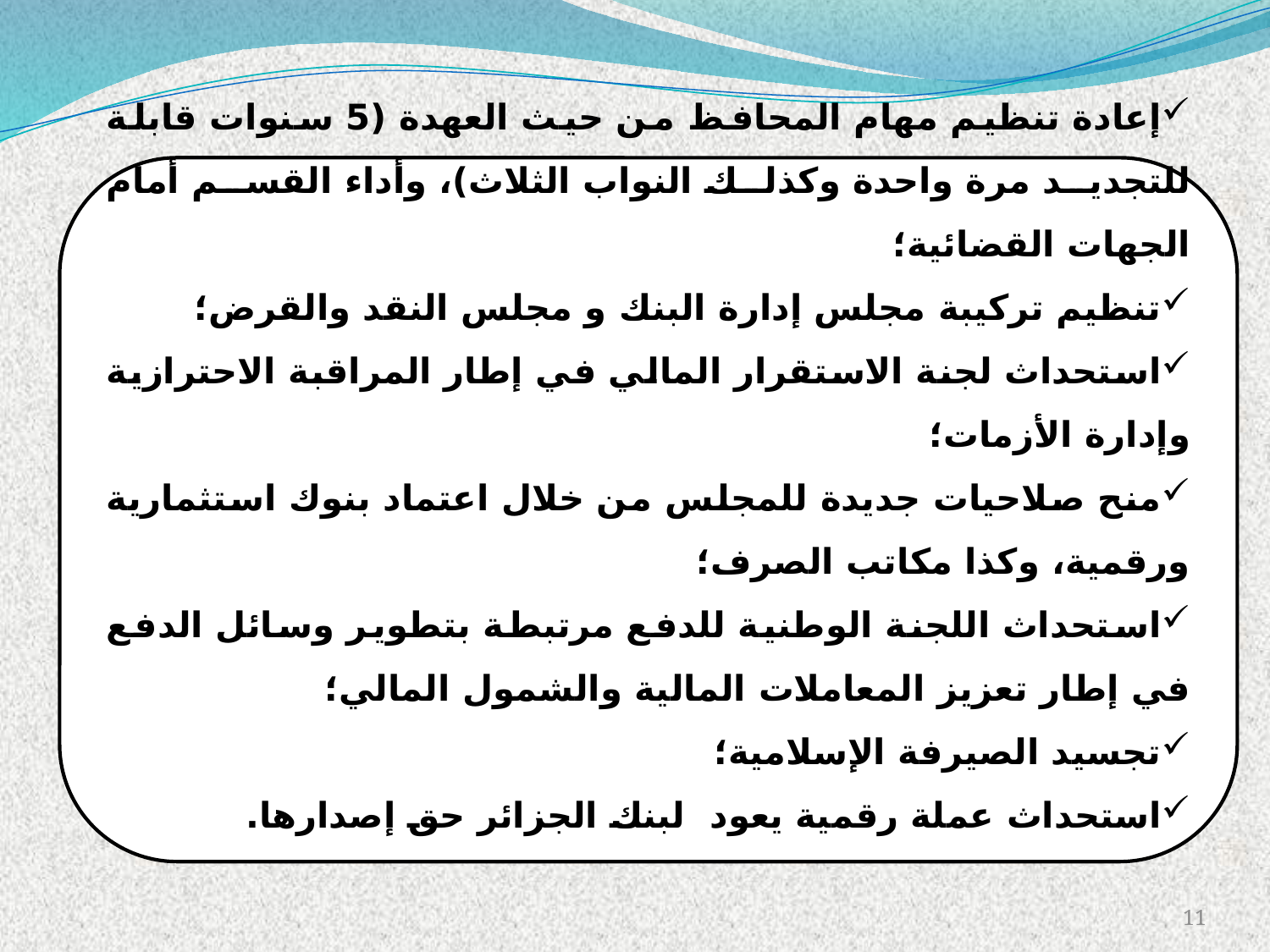

إعادة تنظيم مهام المحافظ من حيث العهدة (5 سنوات قابلة للتجديد مرة واحدة وكذلك النواب الثلاث)، وأداء القسم أمام الجهات القضائية؛
تنظيم تركيبة مجلس إدارة البنك و مجلس النقد والقرض؛
استحداث لجنة الاستقرار المالي في إطار المراقبة الاحترازية وإدارة الأزمات؛
منح صلاحيات جديدة للمجلس من خلال اعتماد بنوك استثمارية ورقمية، وكذا مكاتب الصرف؛
استحداث اللجنة الوطنية للدفع مرتبطة بتطوير وسائل الدفع في إطار تعزيز المعاملات المالية والشمول المالي؛
تجسيد الصيرفة الإسلامية؛
استحداث عملة رقمية يعود  لبنك الجزائر حق إصدارها.

11